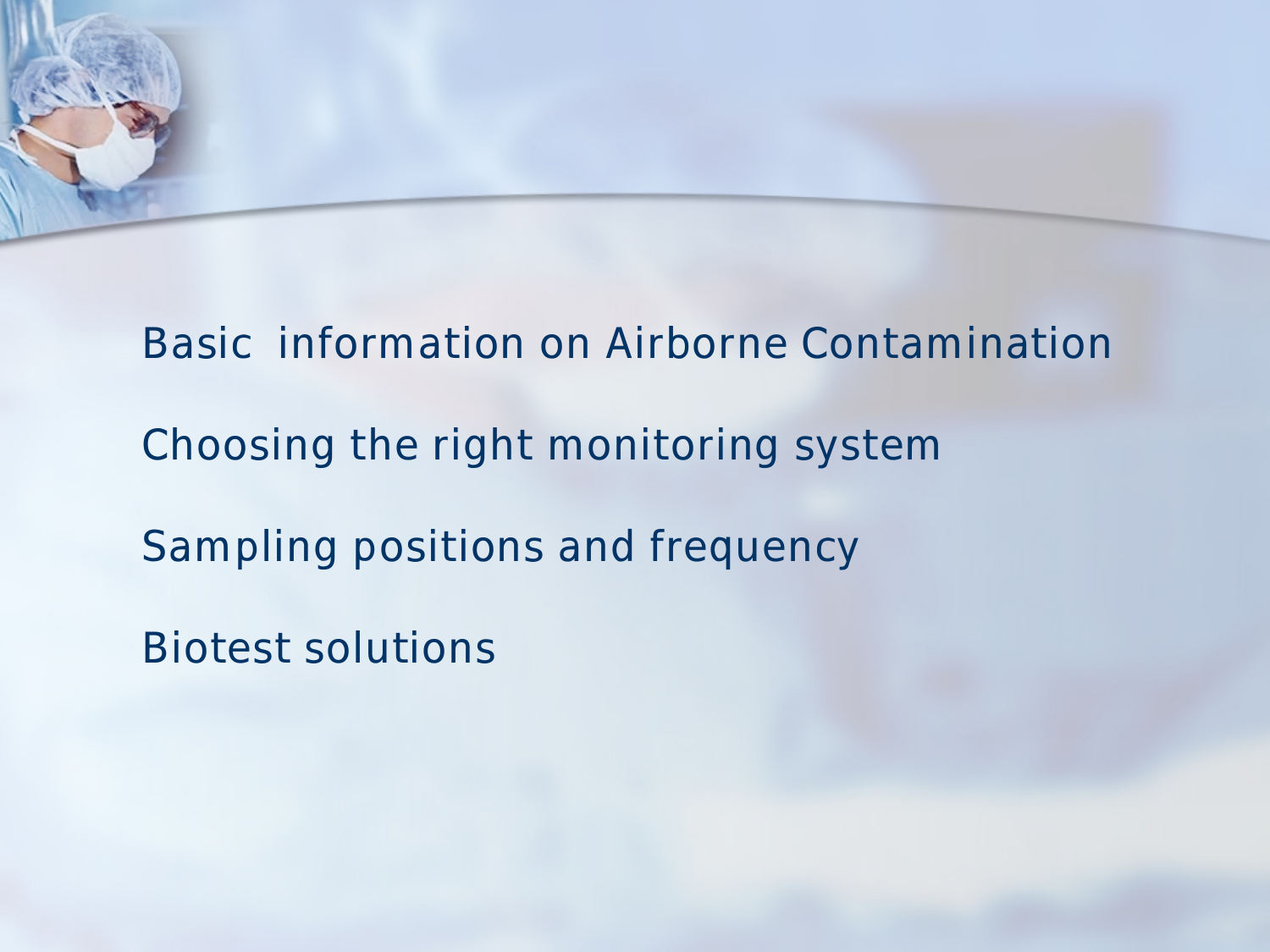

Basic  information on Airborne Contamination

Choosing the right monitoring system

Sampling positions and frequency

Biotest solutions